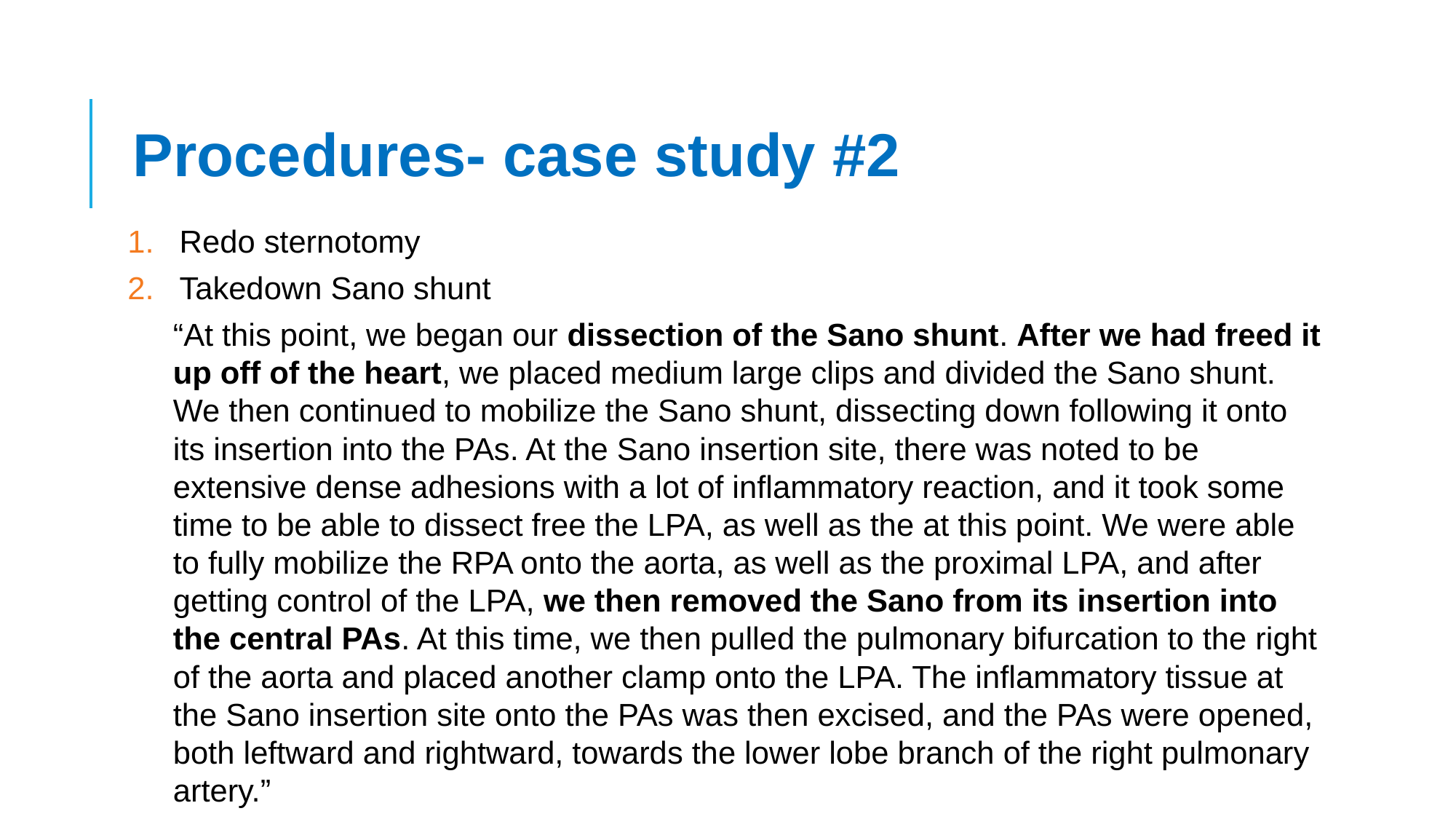

# Procedures- case study #2
Redo sternotomy
Takedown Sano shunt
“At this point, we began our dissection of the Sano shunt. After we had freed it up off of the heart, we placed medium large clips and divided the Sano shunt. We then continued to mobilize the Sano shunt, dissecting down following it onto its insertion into the PAs. At the Sano insertion site, there was noted to be extensive dense adhesions with a lot of inflammatory reaction, and it took some time to be able to dissect free the LPA, as well as the at this point. We were able to fully mobilize the RPA onto the aorta, as well as the proximal LPA, and after getting control of the LPA, we then removed the Sano from its insertion into the central PAs. At this time, we then pulled the pulmonary bifurcation to the right of the aorta and placed another clamp onto the LPA. The inflammatory tissue at the Sano insertion site onto the PAs was then excised, and the PAs were opened, both leftward and rightward, towards the lower lobe branch of the right pulmonary artery.”